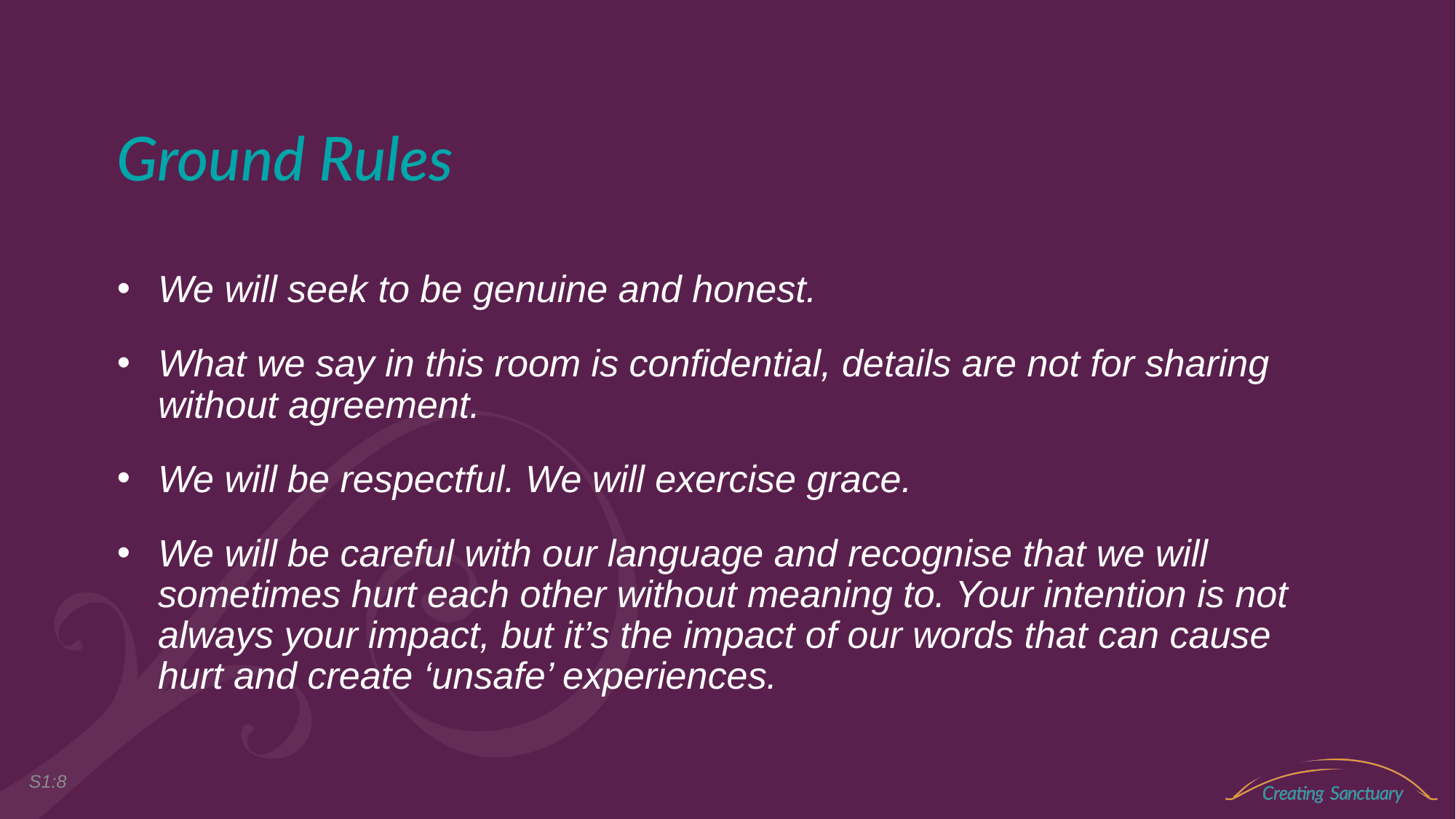

# Ground Rules
We will seek to be genuine and honest.
What we say in this room is confidential, details are not for sharing without agreement.
We will be respectful. We will exercise grace.
We will be careful with our language and recognise that we will sometimes hurt each other without meaning to. Your intention is not always your impact, but it’s the impact of our words that can cause hurt and create ‘unsafe’ experiences.
S1:8